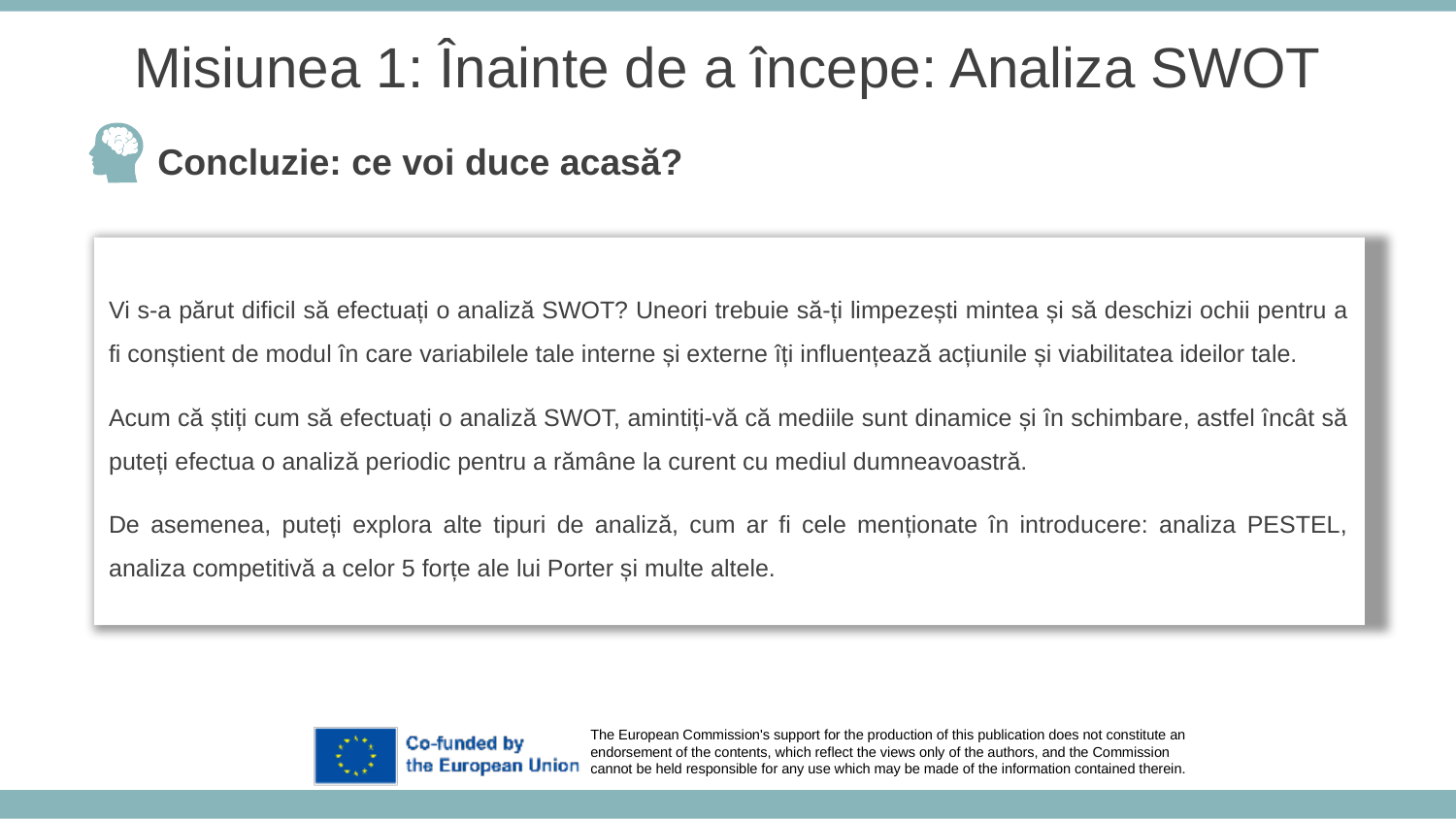

Misiunea 1: Înainte de a începe: Analiza SWOT

Concluzie: ce voi duce acasă?
Vi s-a părut dificil să efectuați o analiză SWOT? Uneori trebuie să-ți limpezești mintea și să deschizi ochii pentru a fi conștient de modul în care variabilele tale interne și externe îți influențează acțiunile și viabilitatea ideilor tale.
Acum că știți cum să efectuați o analiză SWOT, amintiți-vă că mediile sunt dinamice și în schimbare, astfel încât să puteți efectua o analiză periodic pentru a rămâne la curent cu mediul dumneavoastră.
De asemenea, puteți explora alte tipuri de analiză, cum ar fi cele menționate în introducere: analiza PESTEL, analiza competitivă a celor 5 forțe ale lui Porter și multe altele.